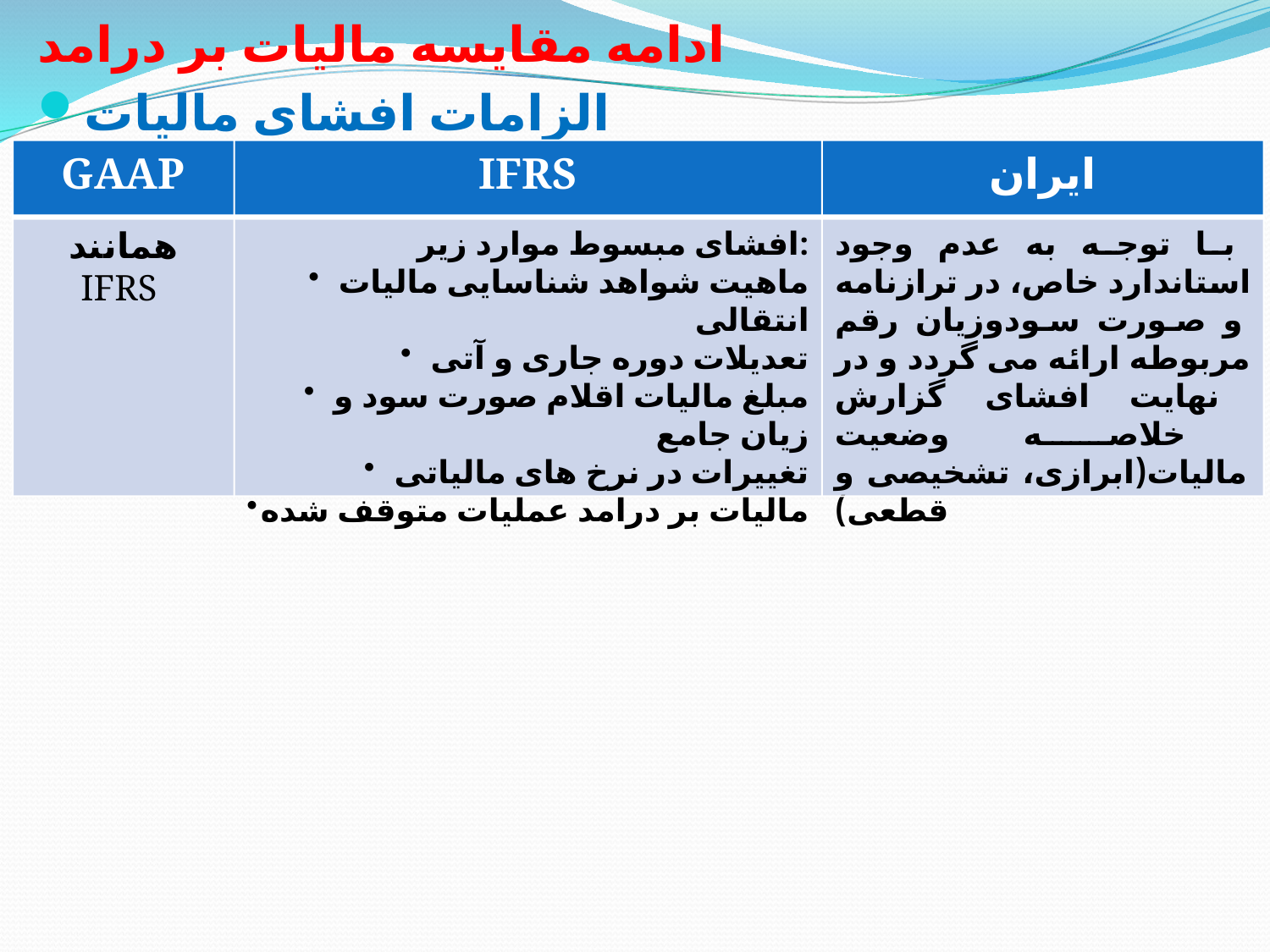

# ادامه مقایسه مالیات بر درامد
الزامات افشای مالیات

GAAP

IFRS

ایران

همانند
IFRS

افشای مبسوط موارد زیر:
ماهیت شواهد شناسایی مالیات انتقالی
تعدیلات دوره جاری و آتی
مبلغ مالیات اقلام صورت سود و زیان جامع
تغییرات در نرخ های مالیاتی
مالیات بر درامد عملیات متوقف شده
با توجه به عدم وجود استاندارد خاص، در ترازنامه و صورت سودوزیان رقم مربوطه ارائه می گردد و در نهایت افشای گزارش خلاصه وضعیت مالیات(ابرازی، تشخیصی و قطعی)